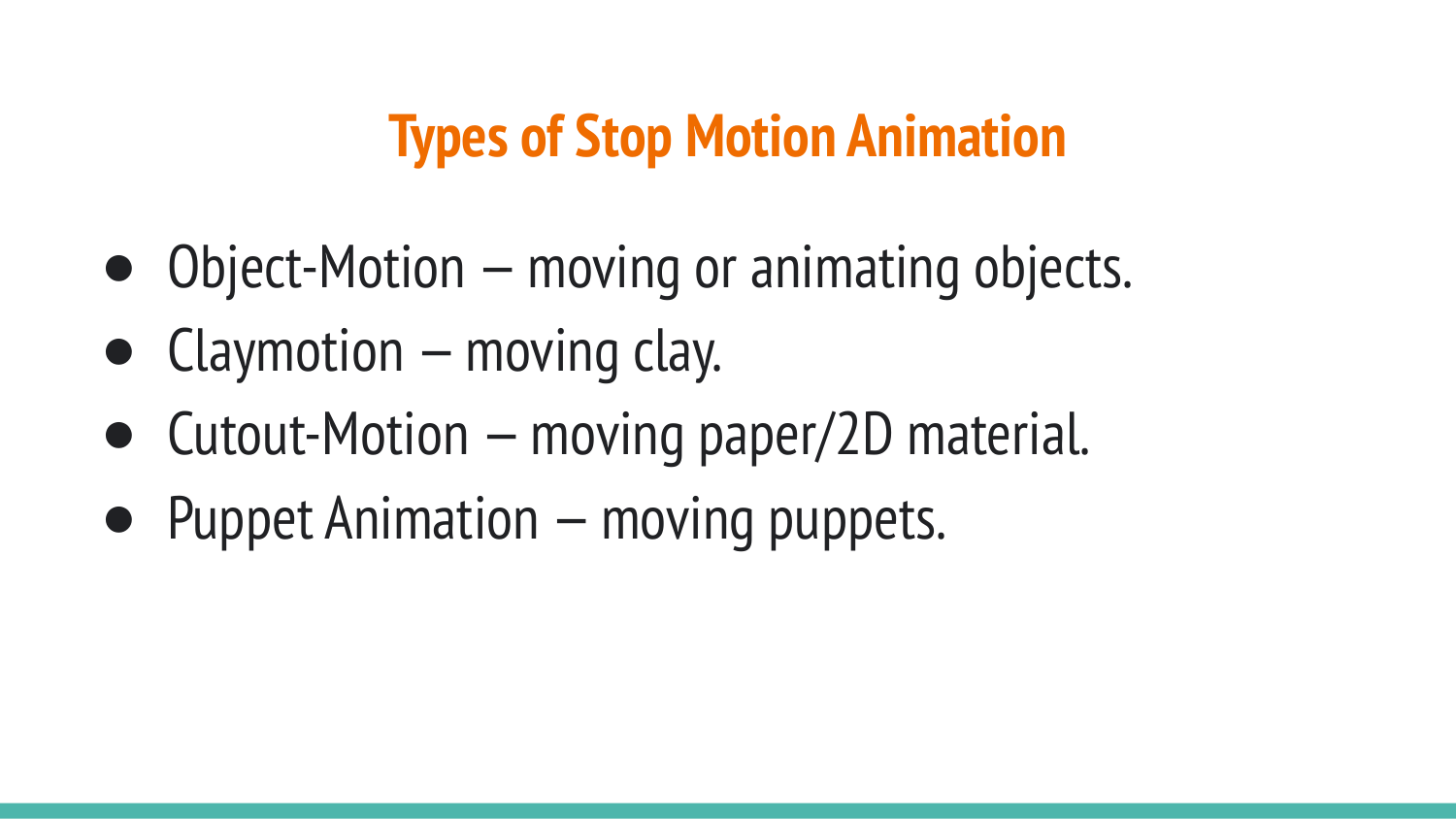

# Types of Stop Motion Animation

Object-Motion — moving or animating objects.
Claymotion — moving clay.
Cutout-Motion — moving paper/2D material.
Puppet Animation — moving puppets.